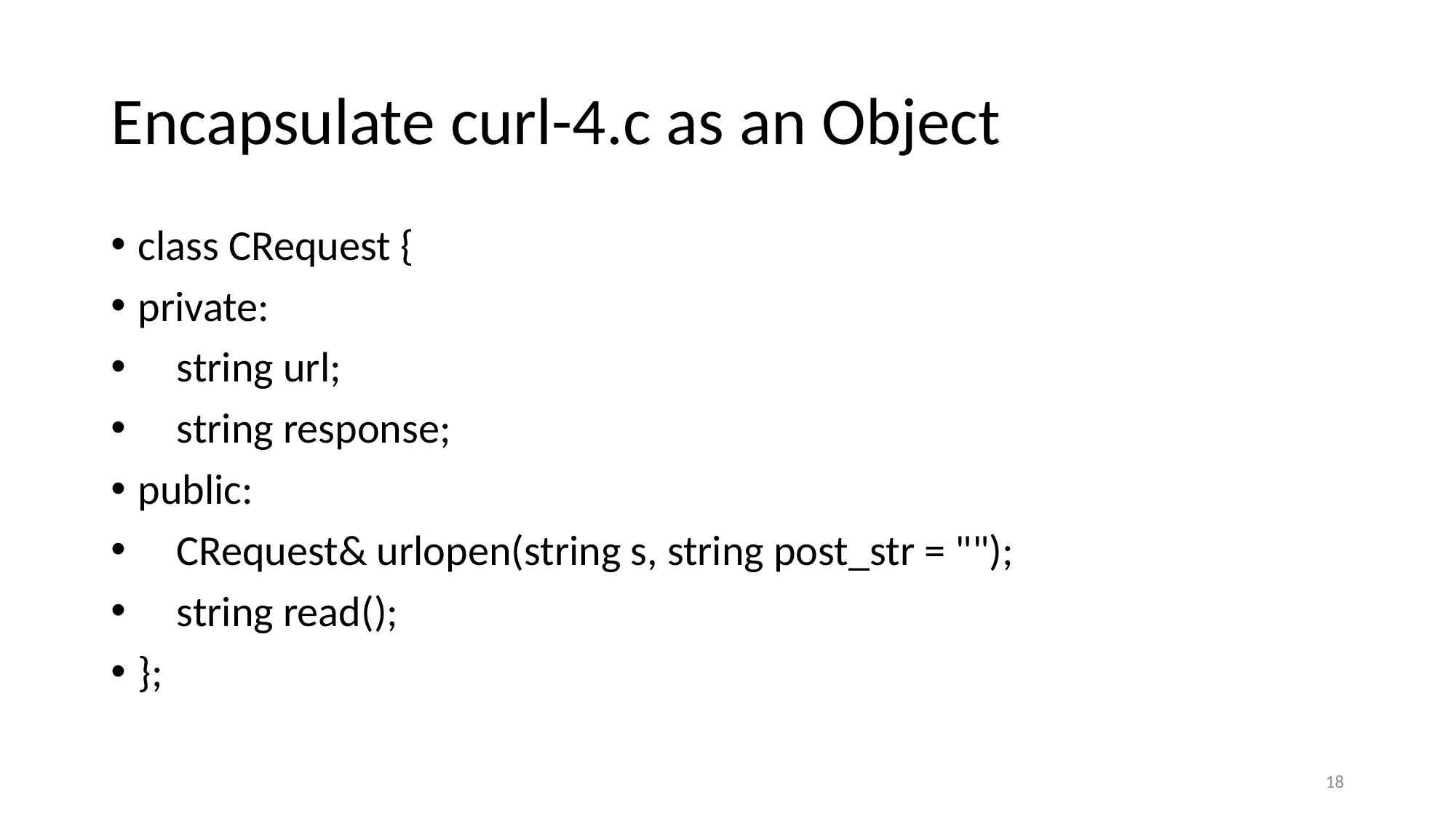

# Encapsulate curl-4.c as an Object
class CRequest {
private:
    string url;
    string response;
public:
    CRequest& urlopen(string s, string post_str = "");
    string read();
};
18